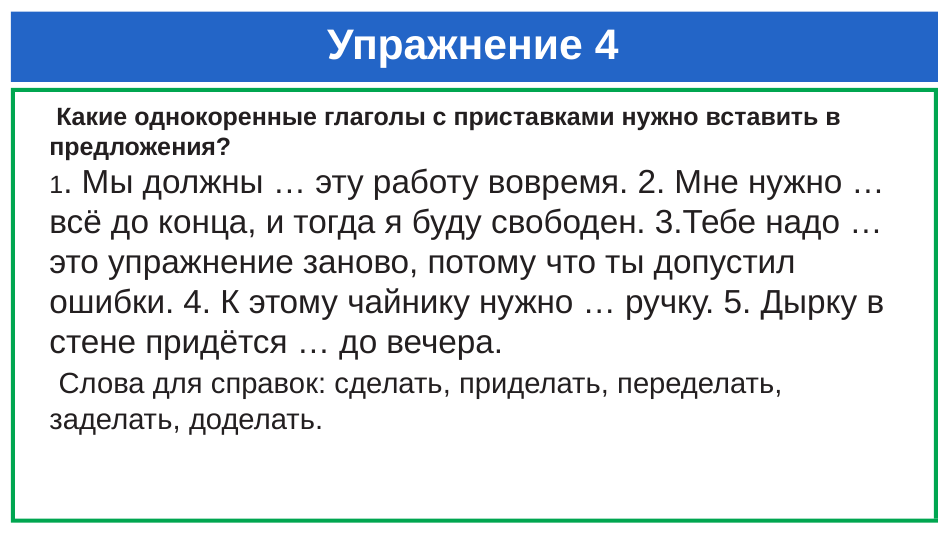

# Упражнение 4
 Какие однокоренные глаголы с приставками нужно вставить в предложения?
1. Мы должны … эту работу вовремя. 2. Мне нужно … всё до конца, и тогда я буду свободен. 3.Тебе надо … это упражнение заново, потому что ты допустил ошибки. 4. К этому чайнику нужно … ручку. 5. Дырку в стене придётся … до вечера.
 Слова для справок: сделать, приделать, переделать, заделать, доделать.